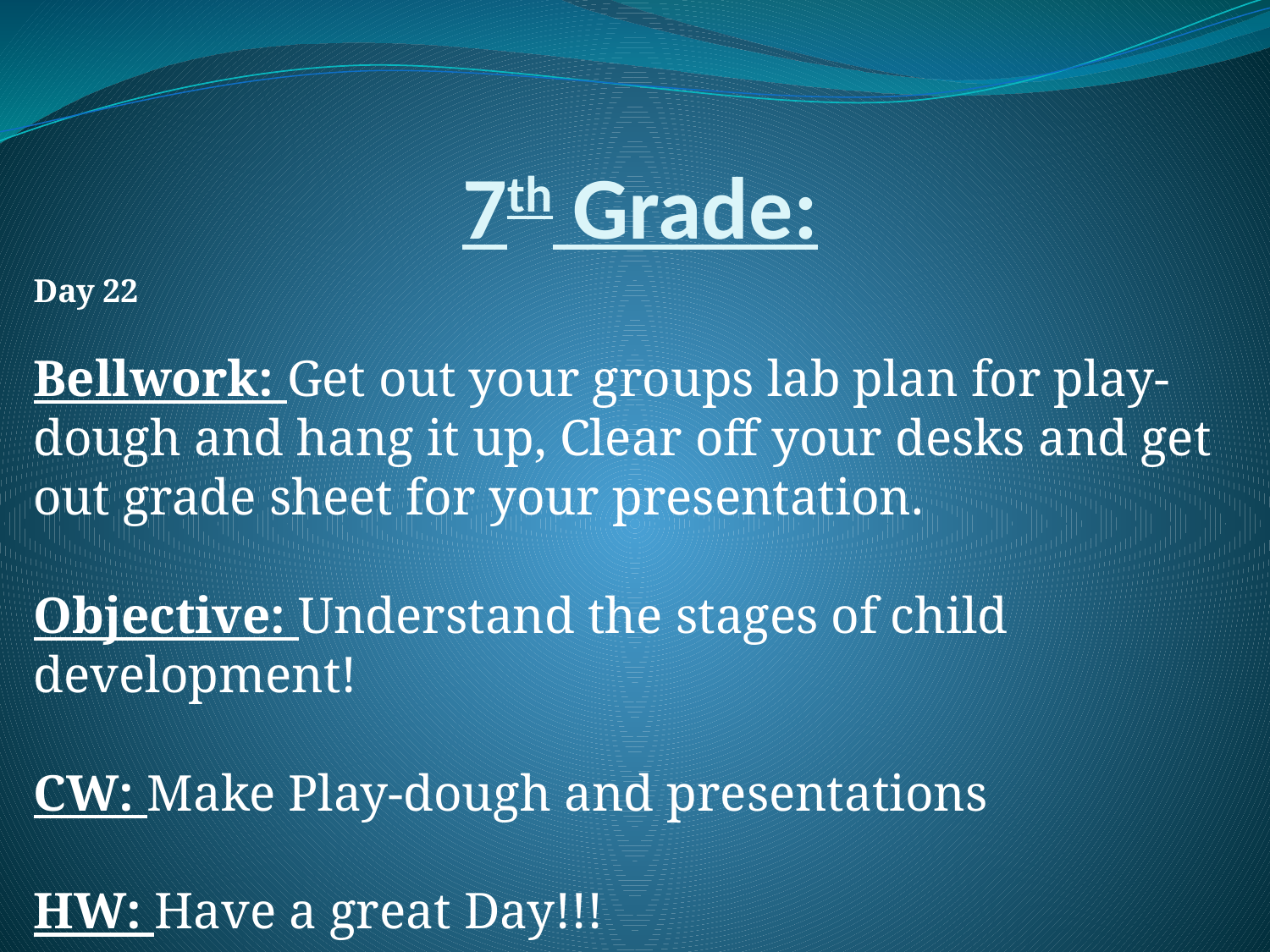

# 7th Grade:
Day 22

Bellwork: Get out your groups lab plan for play-dough and hang it up, Clear off your desks and get out grade sheet for your presentation.

Objective: Understand the stages of child development!

CW: Make Play-dough and presentations

HW: Have a great Day!!!